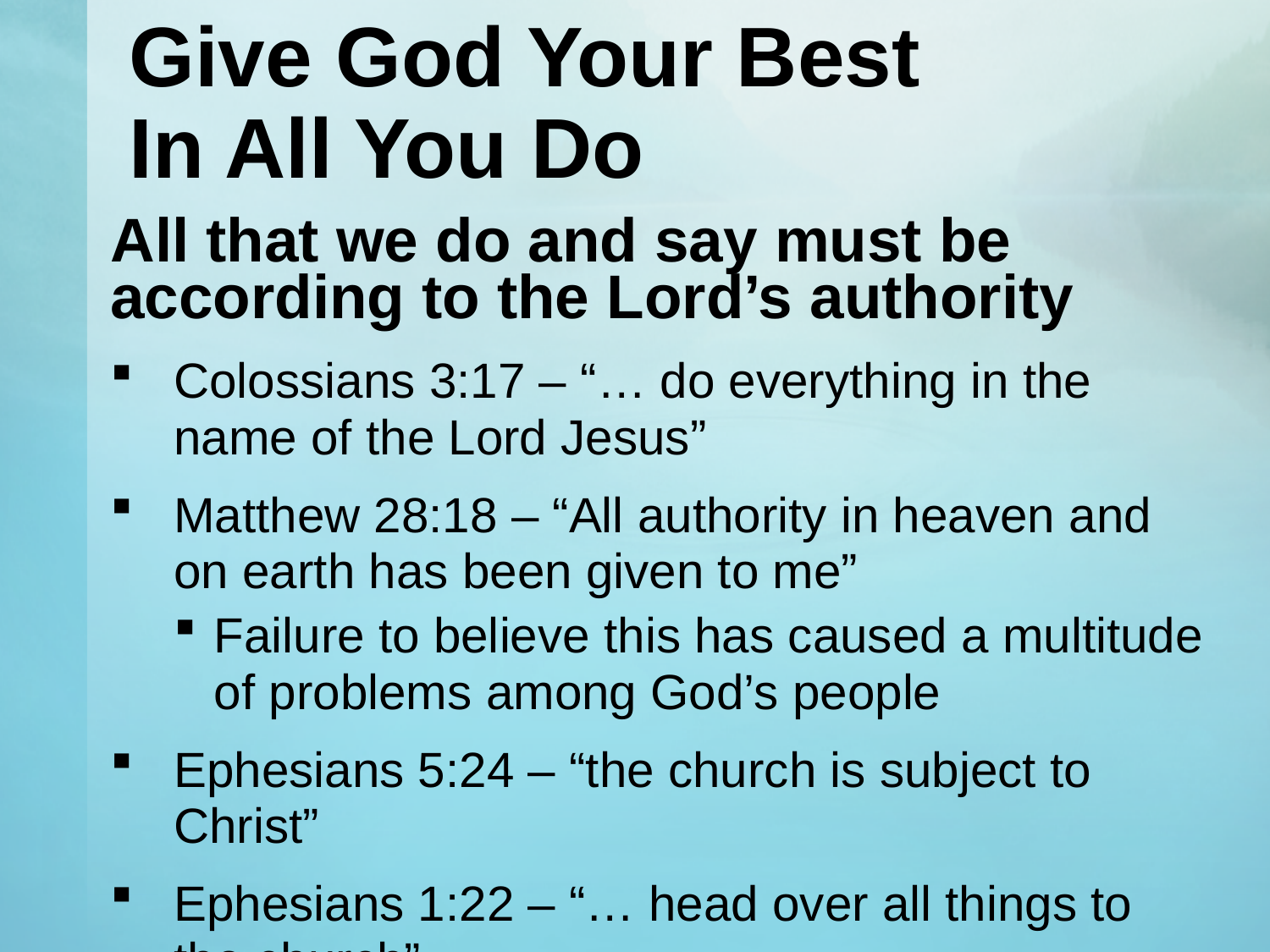

# Give God Your Best In All You Do
All that we do and say must be according to the Lord’s authority
Colossians 3:17 – “… do everything in the name of the Lord Jesus”
Matthew 28:18 – “All authority in heaven and on earth has been given to me”
Failure to believe this has caused a multitude of problems among God’s people
Ephesians 5:24 – “the church is subject to Christ”
Ephesians 1:22 – “… head over all things to the church”